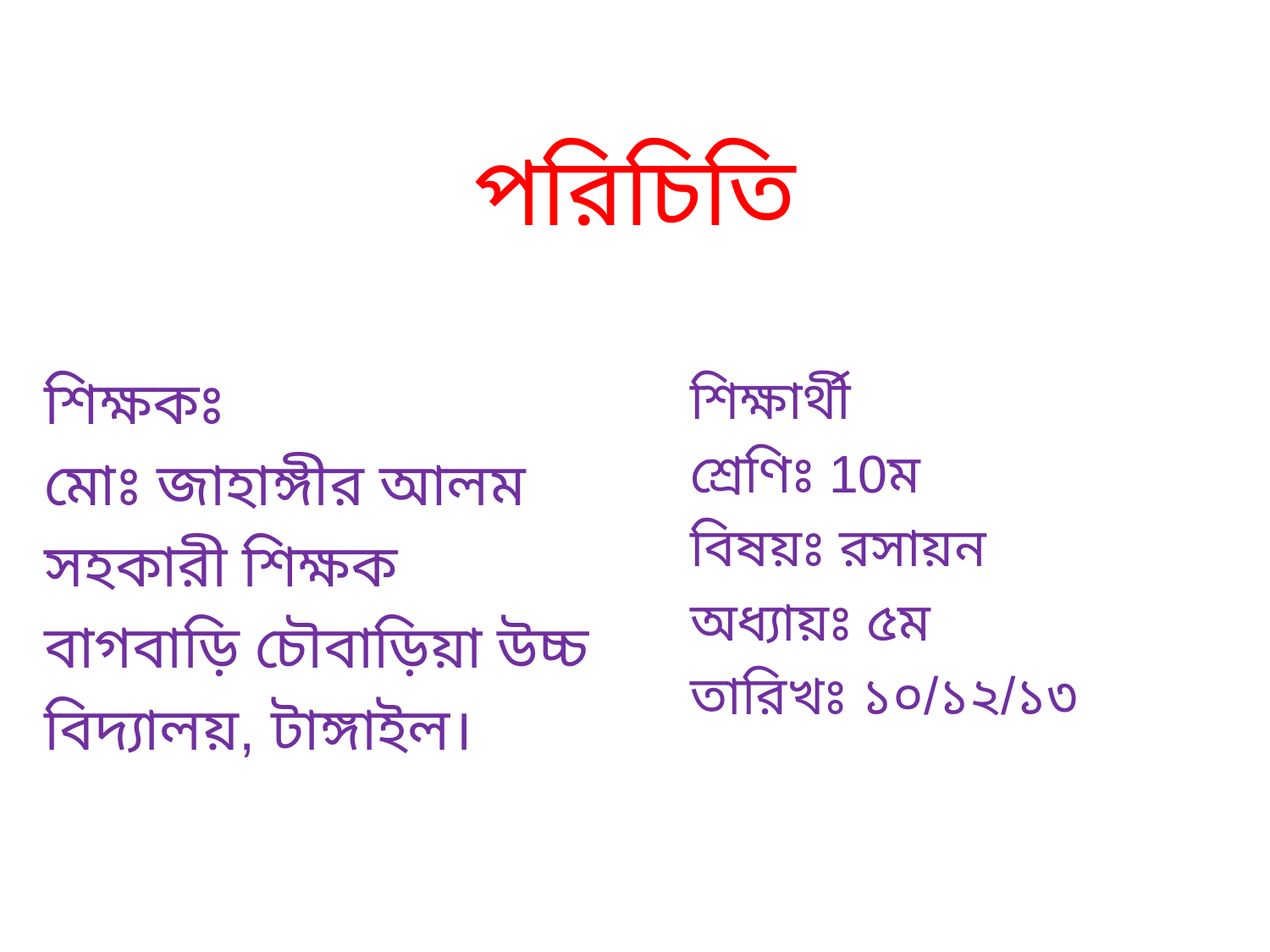

# পরিচিতি
শিক্ষকঃ
মোঃ জাহাঙ্গীর আলম
সহকারী শিক্ষক
বাগবাড়ি চৌবাড়িয়া উচ্চ
বিদ্যালয়, টাঙ্গাইল।

শিক্ষার্থী
শ্রেণিঃ 10ম
বিষয়ঃ রসায়ন
অধ্যায়ঃ ৫ম
তারিখঃ ১০/১২/১৩